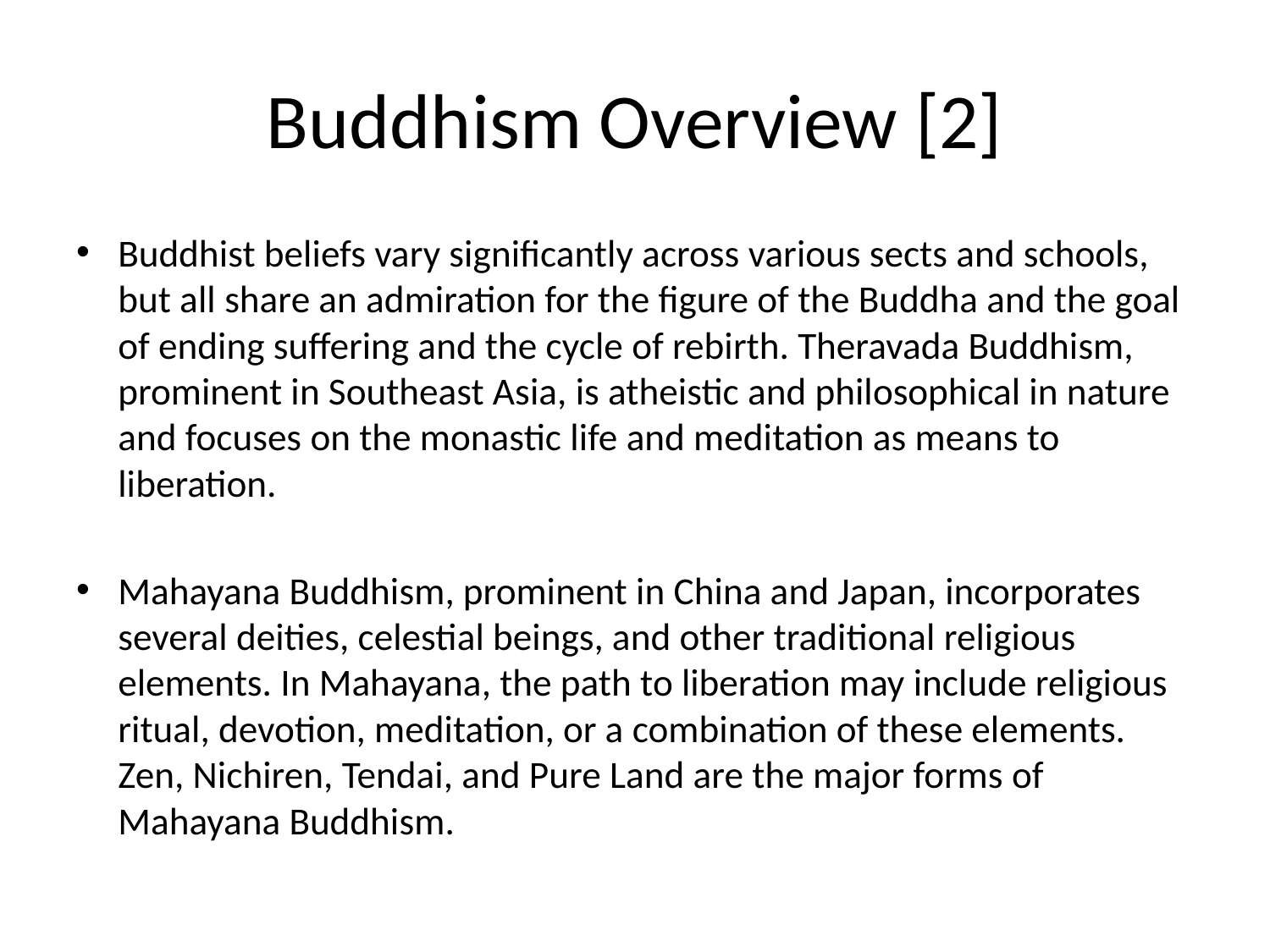

# Buddhism Overview [2]
Buddhist beliefs vary significantly across various sects and schools, but all share an admiration for the figure of the Buddha and the goal of ending suffering and the cycle of rebirth. Theravada Buddhism, prominent in Southeast Asia, is atheistic and philosophical in nature and focuses on the monastic life and meditation as means to liberation.

Mahayana Buddhism, prominent in China and Japan, incorporates several deities, celestial beings, and other traditional religious elements. In Mahayana, the path to liberation may include religious ritual, devotion, meditation, or a combination of these elements. Zen, Nichiren, Tendai, and Pure Land are the major forms of Mahayana Buddhism.